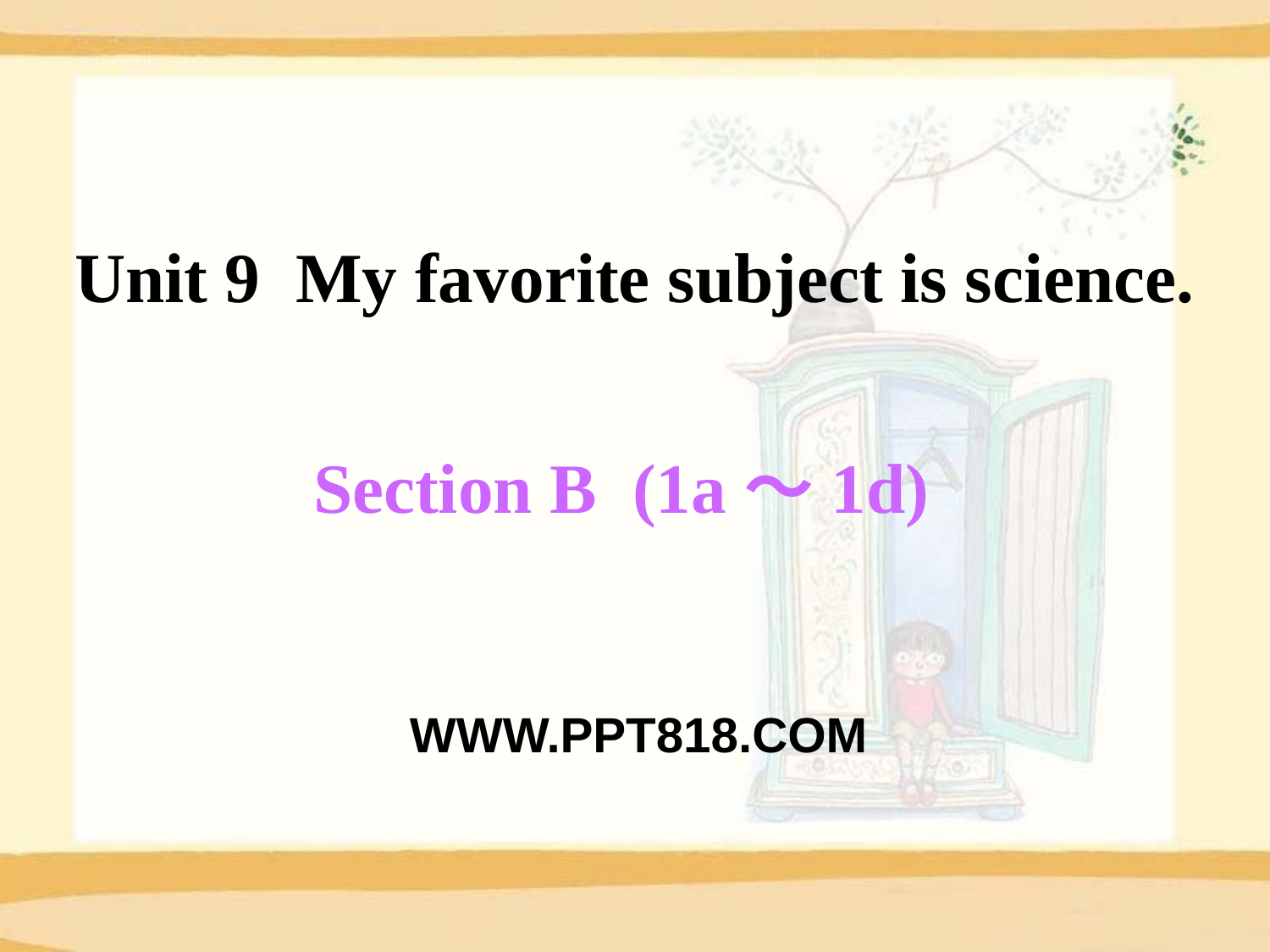

Unit 9  My favorite subject is science.
Section B  (1a～1d)
WWW.PPT818.COM